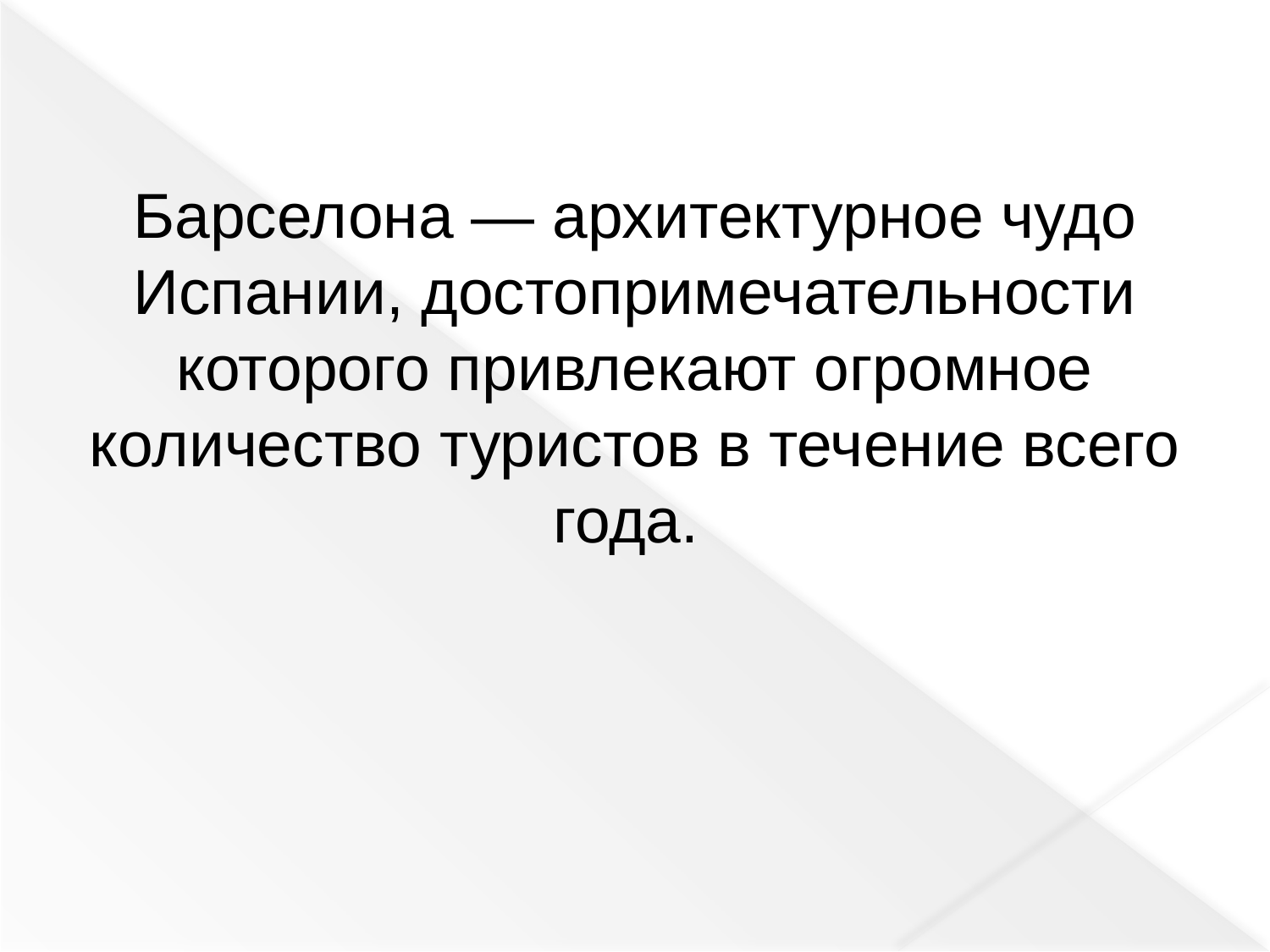

Барселона — архитектурное чудо Испании, достопримечательности которого привлекают огромное количество туристов в течение всего года.